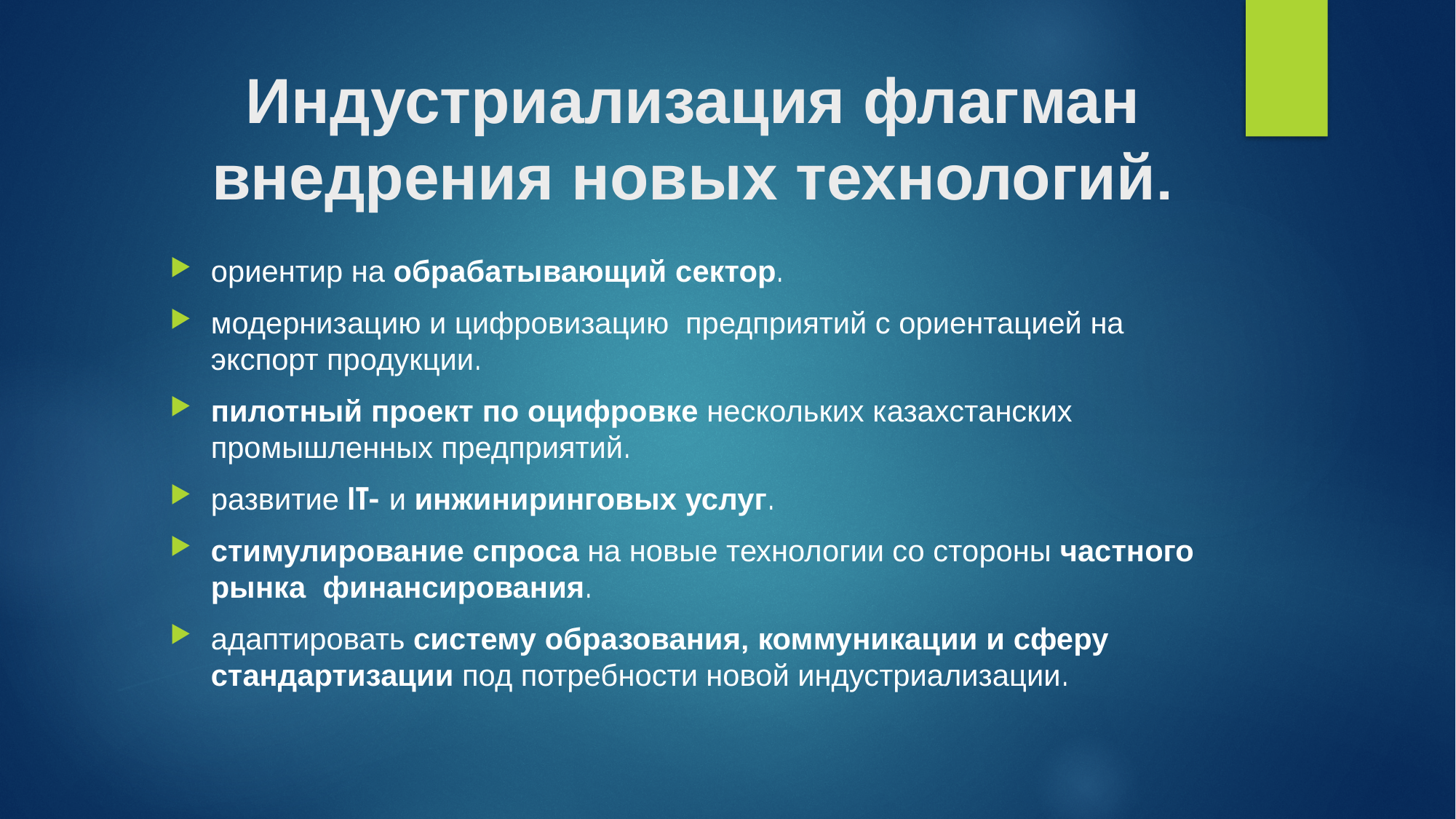

# Индустриализация флагман внедрения новых технологий.
ориентир на обрабатывающий сектор.
модернизацию и цифровизацию  предприятий с ориентацией на экспорт продукции.
пилотный проект по оцифровке нескольких казахстанских промышленных предприятий.
развитие IT- и инжиниринговых услуг.
стимулирование спроса на новые технологии со стороны частного рынка  финансирования.
адаптировать систему образования, коммуникации и сферу стандартизации под потребности новой индустриализации.